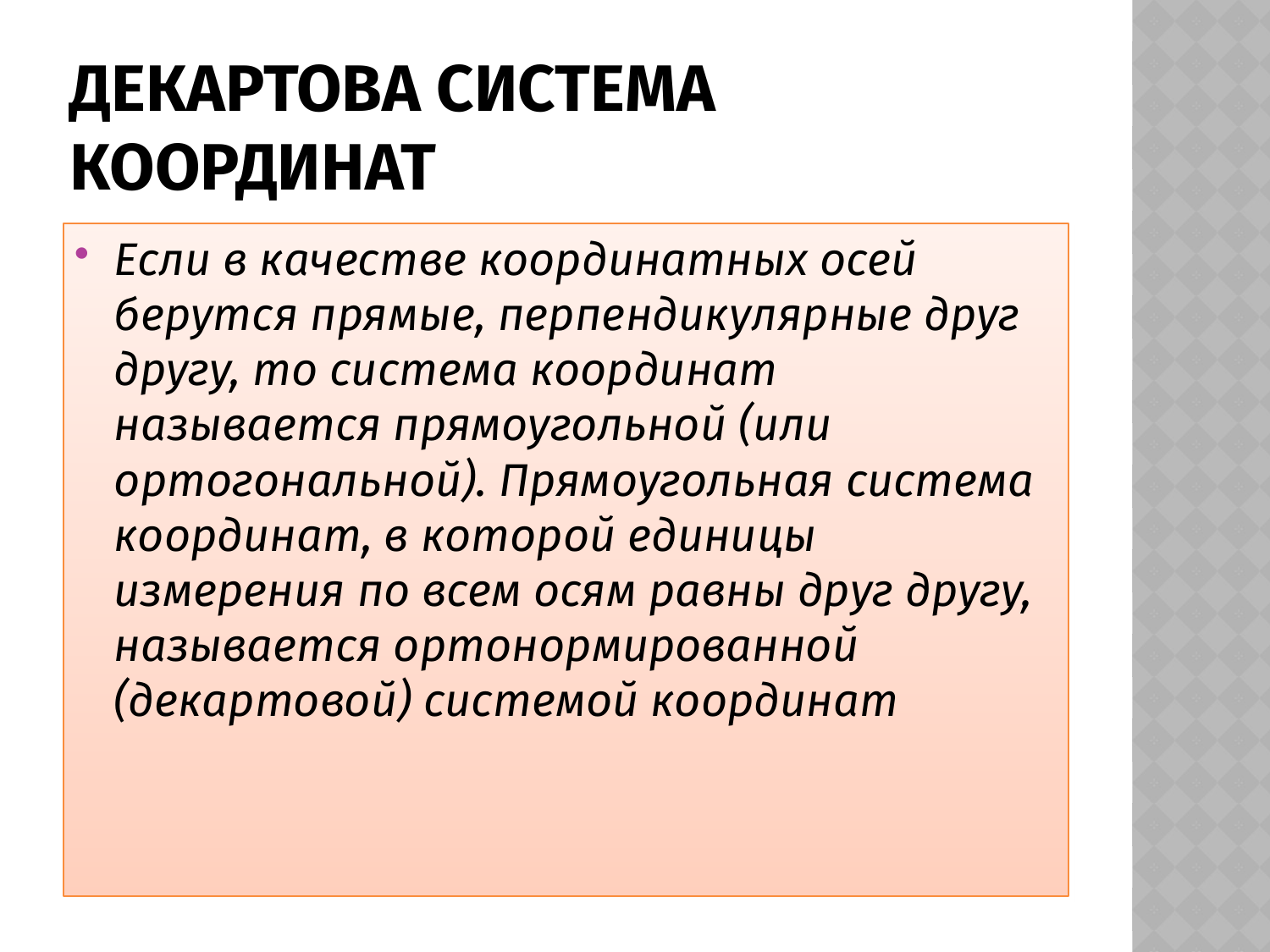

# Декартова система координат
Если в качестве координатных осей берутся прямые, перпендикулярные друг другу, то система координат называется прямоугольной (или ортогональной). Прямоугольная система координат, в которой единицы измерения по всем осям равны друг другу, называется ортонормированной (декартовой) системой координат